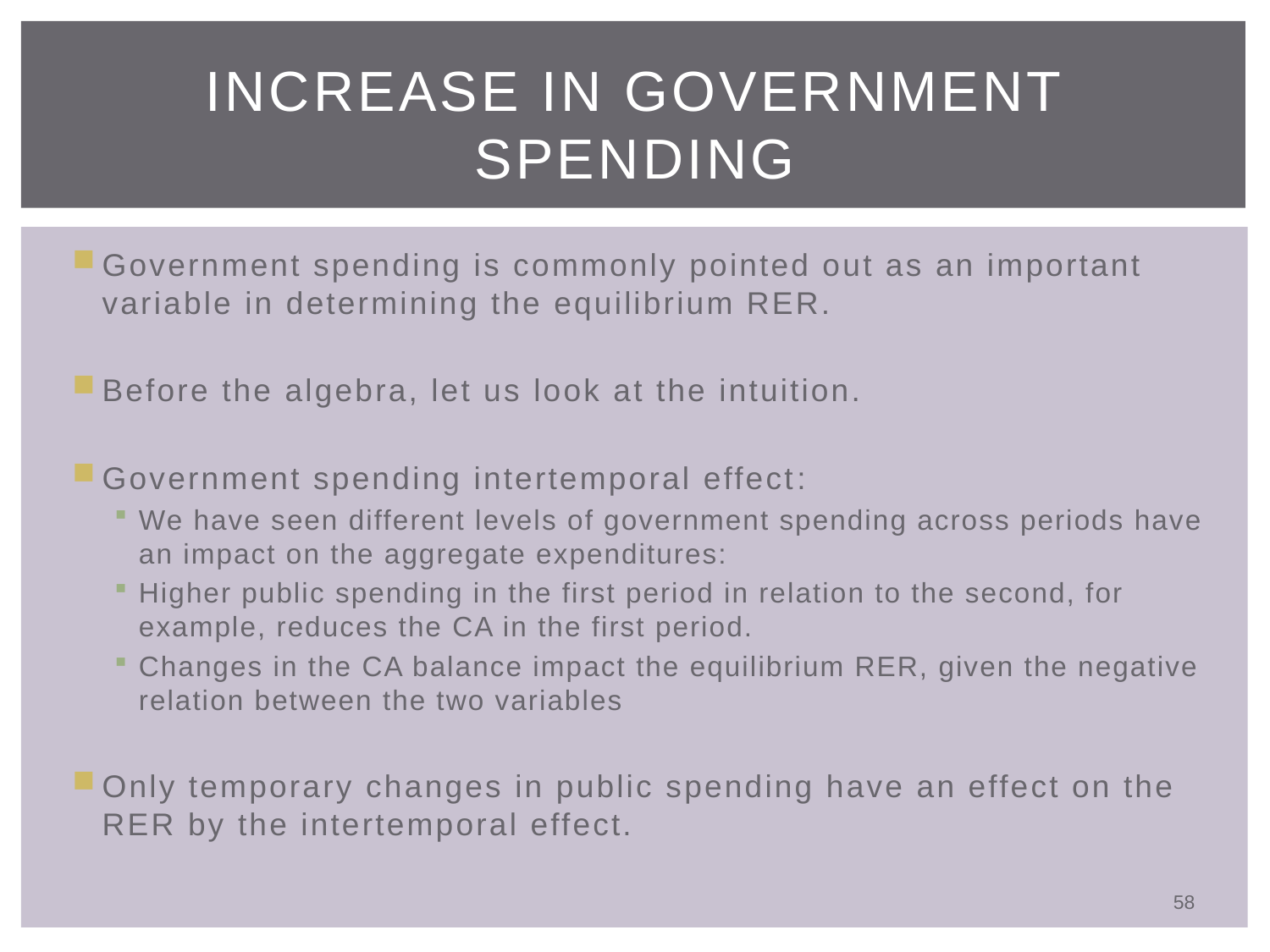

# Increase in Government Spending
Government spending is commonly pointed out as an important variable in determining the equilibrium RER.

Before the algebra, let us look at the intuition.

Government spending intertemporal effect:
We have seen different levels of government spending across periods have an impact on the aggregate expenditures:
Higher public spending in the first period in relation to the second, for example, reduces the CA in the first period.
Changes in the CA balance impact the equilibrium RER, given the negative relation between the two variables

Only temporary changes in public spending have an effect on the RER by the intertemporal effect.
58